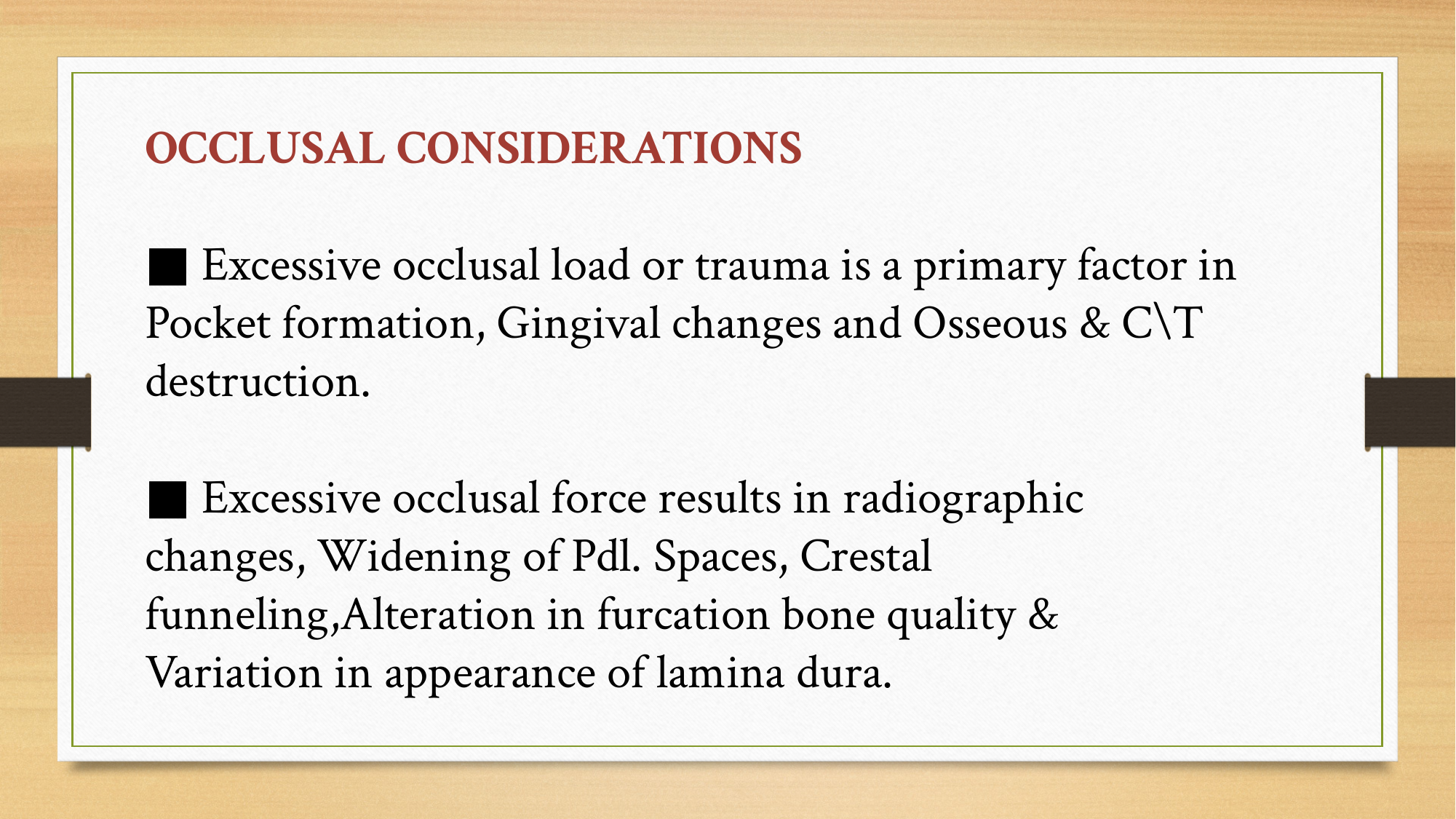

OCCLUSAL CONSIDERATIONS

■ Excessive occlusal load or trauma is a primary factor in Pocket formation, Gingival changes and Osseous & C\T destruction.

■ Excessive occlusal force results in radiographic changes, Widening of Pdl. Spaces, Crestal funneling,Alteration in furcation bone quality & Variation in appearance of lamina dura.